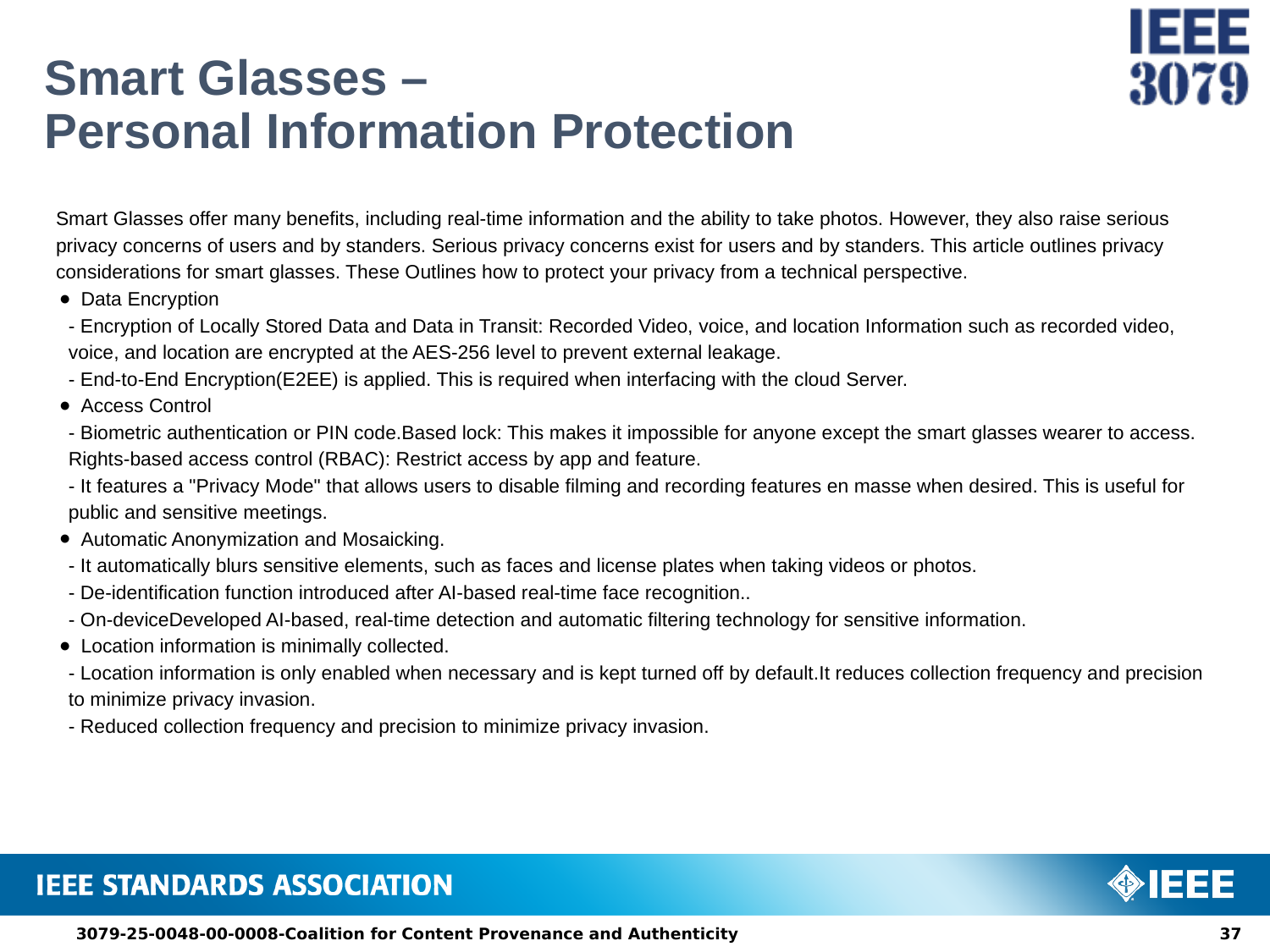

# Smart Glasses – Personal Information Protection
Smart Glasses offer many benefits, including real-time information and the ability to take photos. However, they also raise serious privacy concerns of users and by standers. Serious privacy concerns exist for users and by standers. This article outlines privacy considerations for smart glasses. These Outlines how to protect your privacy from a technical perspective.
Data Encryption
- Encryption of Locally Stored Data and Data in Transit: Recorded Video, voice, and location Information such as recorded video, voice, and location are encrypted at the AES-256 level to prevent external leakage.
- End-to-End Encryption(E2EE) is applied. This is required when interfacing with the cloud Server.
Access Control
- Biometric authentication or PIN code.Based lock: This makes it impossible for anyone except the smart glasses wearer to access. Rights-based access control (RBAC): Restrict access by app and feature.
- It features a "Privacy Mode" that allows users to disable filming and recording features en masse when desired. This is useful for public and sensitive meetings.
Automatic Anonymization and Mosaicking.
- It automatically blurs sensitive elements, such as faces and license plates when taking videos or photos.
- De-identification function introduced after AI-based real-time face recognition..
- On-deviceDeveloped AI-based, real-time detection and automatic filtering technology for sensitive information.
Location information is minimally collected.
- Location information is only enabled when necessary and is kept turned off by default.It reduces collection frequency and precision to minimize privacy invasion.
- Reduced collection frequency and precision to minimize privacy invasion.
3079-25-0048-00-0008-Coalition for Content Provenance and Authenticity
37